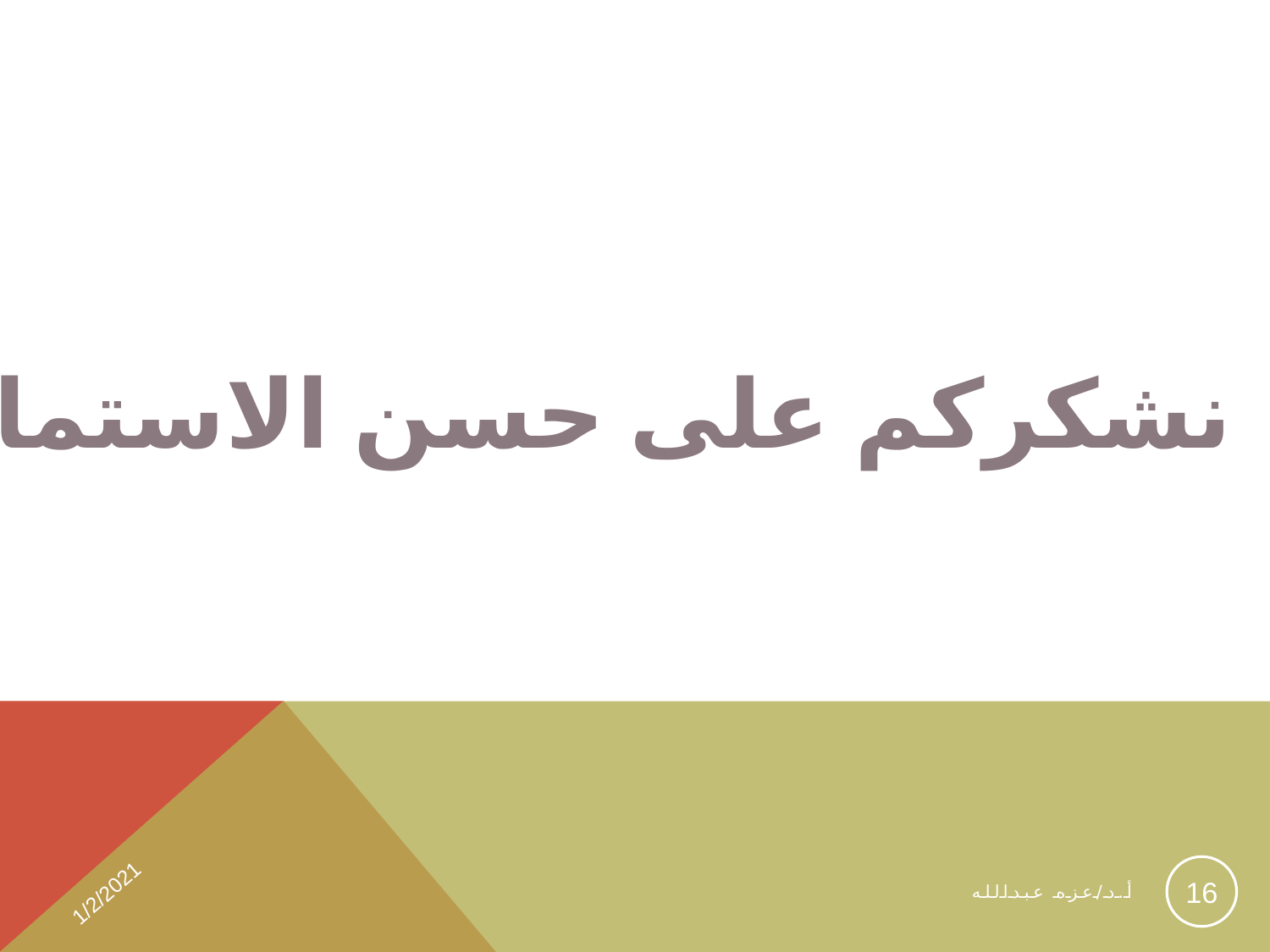

نشكركم على حسن الاستماع
1/2/2021
16
أ.د/عزه عبدالله